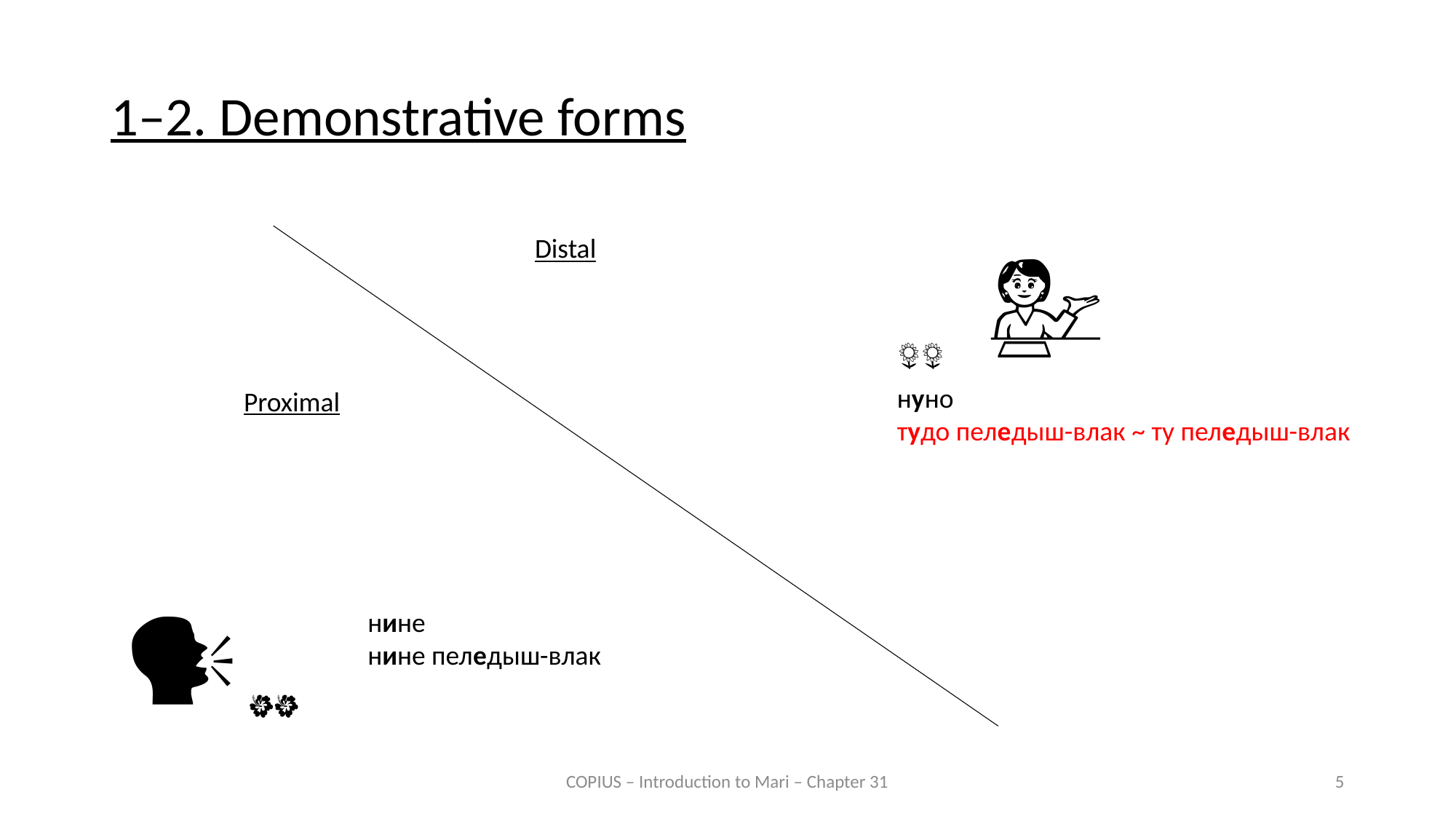

1–2. Demonstrative forms
💁
Distal
🌻🌻

нуно
тудо пеледыш-влак ~ ту пеледыш-влак
Proximal
🗣️
нине
нине пеледыш-влак
🌺🌺

COPIUS – Introduction to Mari – Chapter 31
5